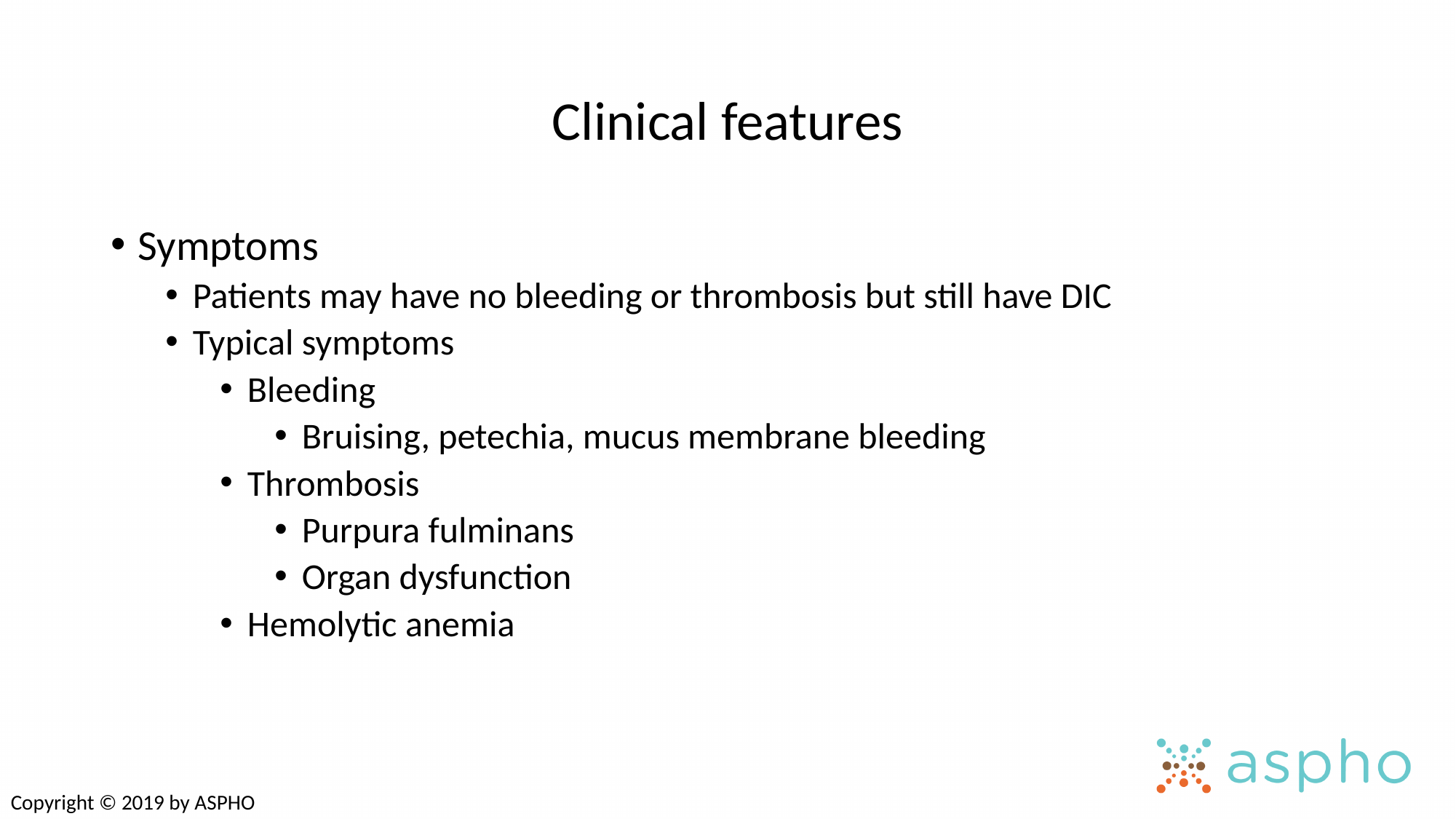

# Clinical features
Symptoms
Patients may have no bleeding or thrombosis but still have DIC
Typical symptoms
Bleeding
Bruising, petechia, mucus membrane bleeding
Thrombosis
Purpura fulminans
Organ dysfunction
Hemolytic anemia
Copyright © 2019 by ASPHO